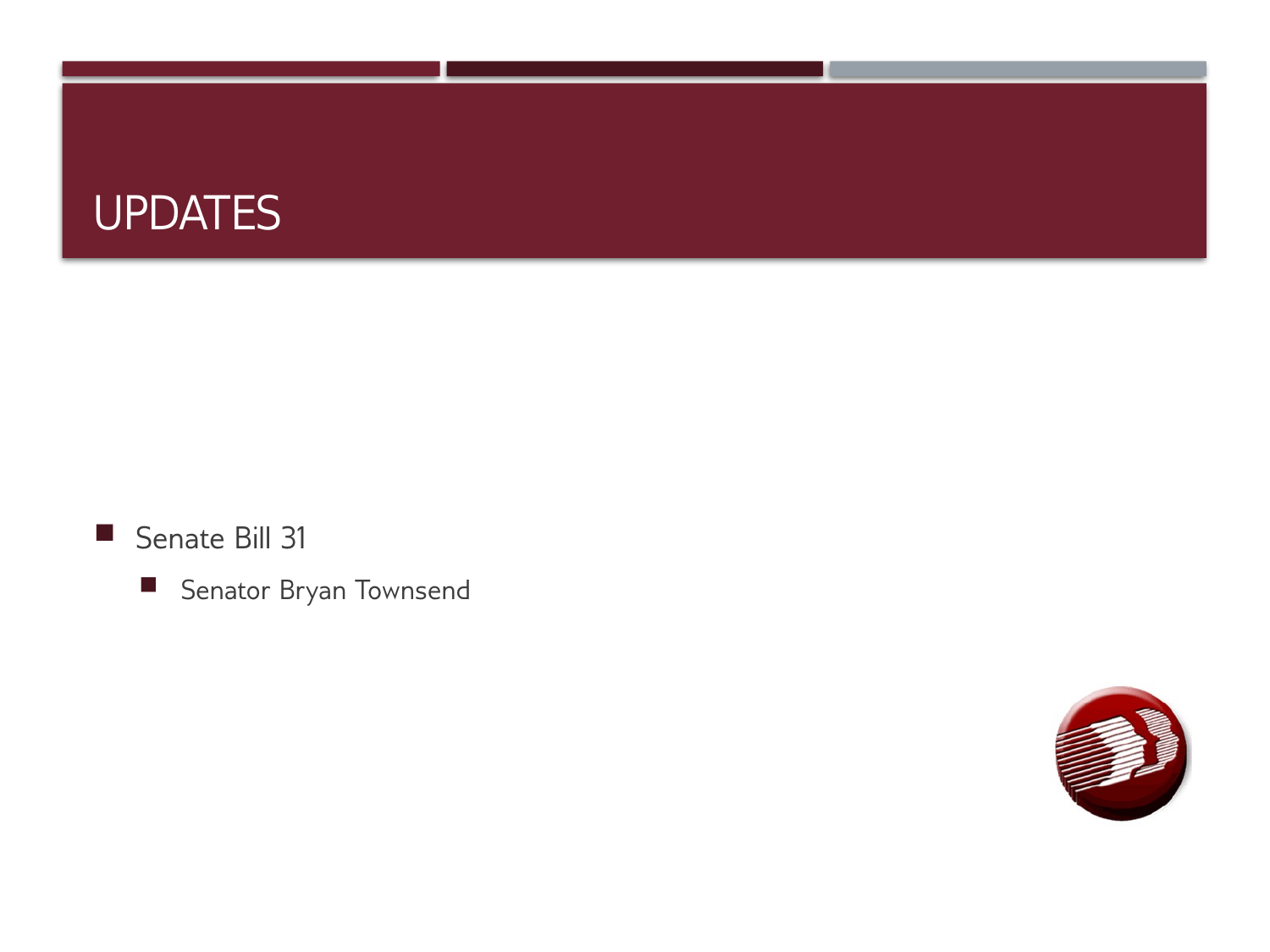

# UPDATES
Senate Bill 31
Senator Bryan Townsend